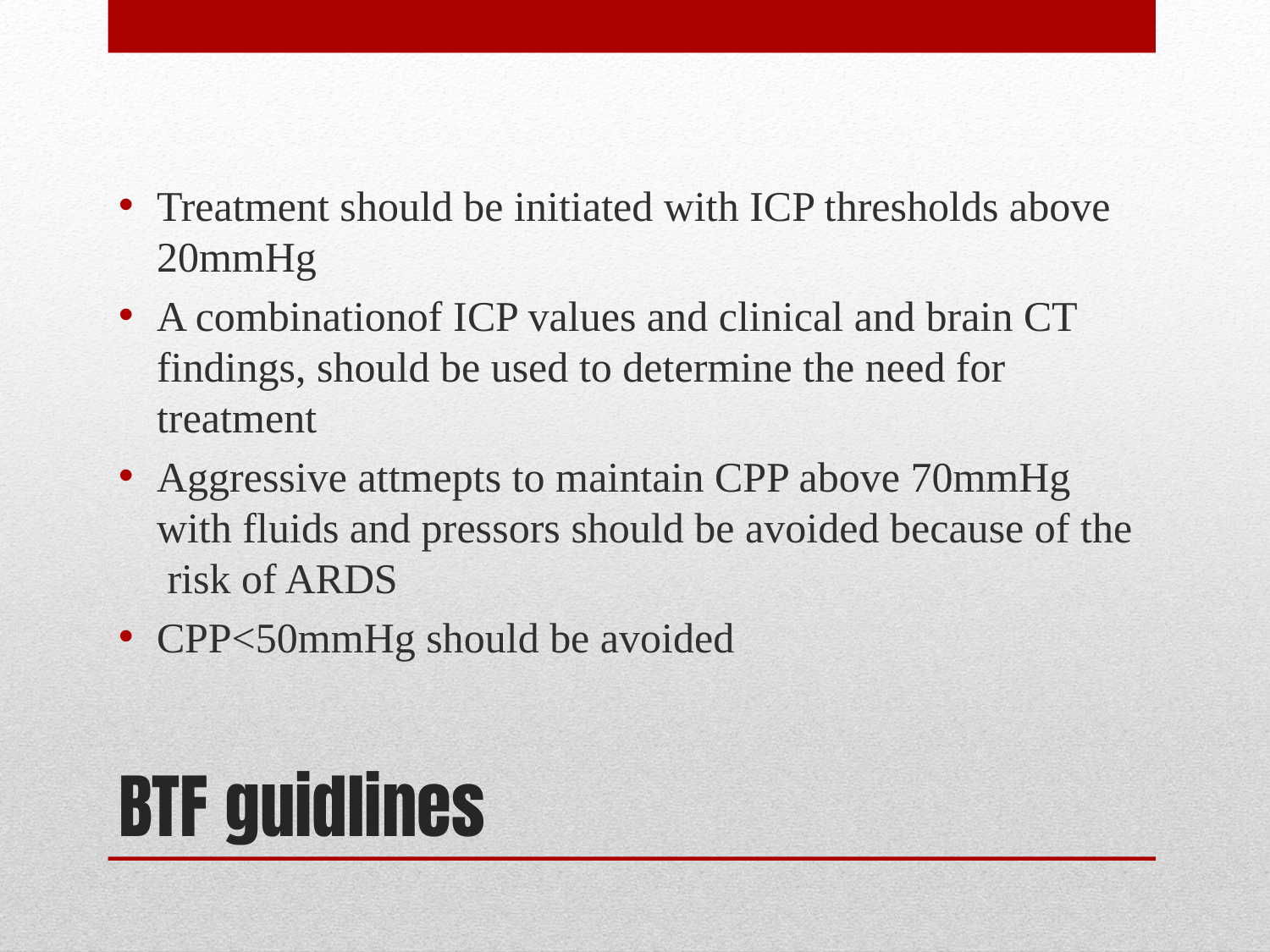

Treatment should be initiated with ICP thresholds above 20mmHg
A combinationof ICP values and clinical and brain CT findings, should be used to determine the need for treatment
Aggressive attmepts to maintain CPP above 70mmHg with fluids and pressors should be avoided because of the  risk of ARDS
CPP<50mmHg should be avoided
# BTF guidlines